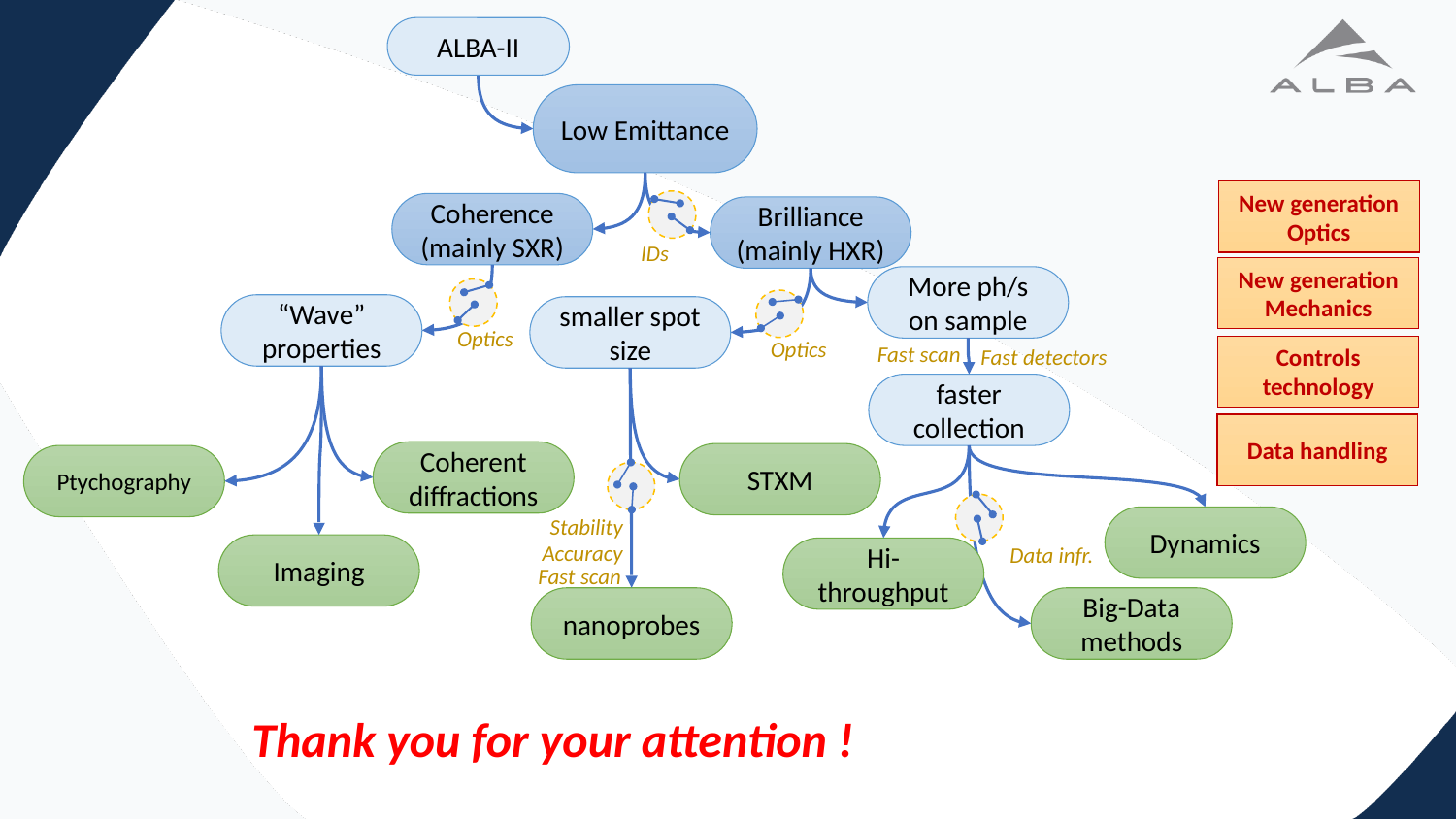

ALBA-II
Low Emittance
New generation Optics

Coherence (mainly SXR)
Brilliance
(mainly HXR)
IDs
New generation Mechanics
More ph/s on sample

“Wave” properties
smaller spot size
Optics
Optics
Fast scan
Fast detectors
Controls technology
faster collection
Data handling
Coherent diffractions
STXM
Ptychography

Stability
Dynamics
Accuracy
Data infr.
Imaging
Hi-throughput
Fast scan
Big-Data methods
nanoprobes
Thank you for your attention !